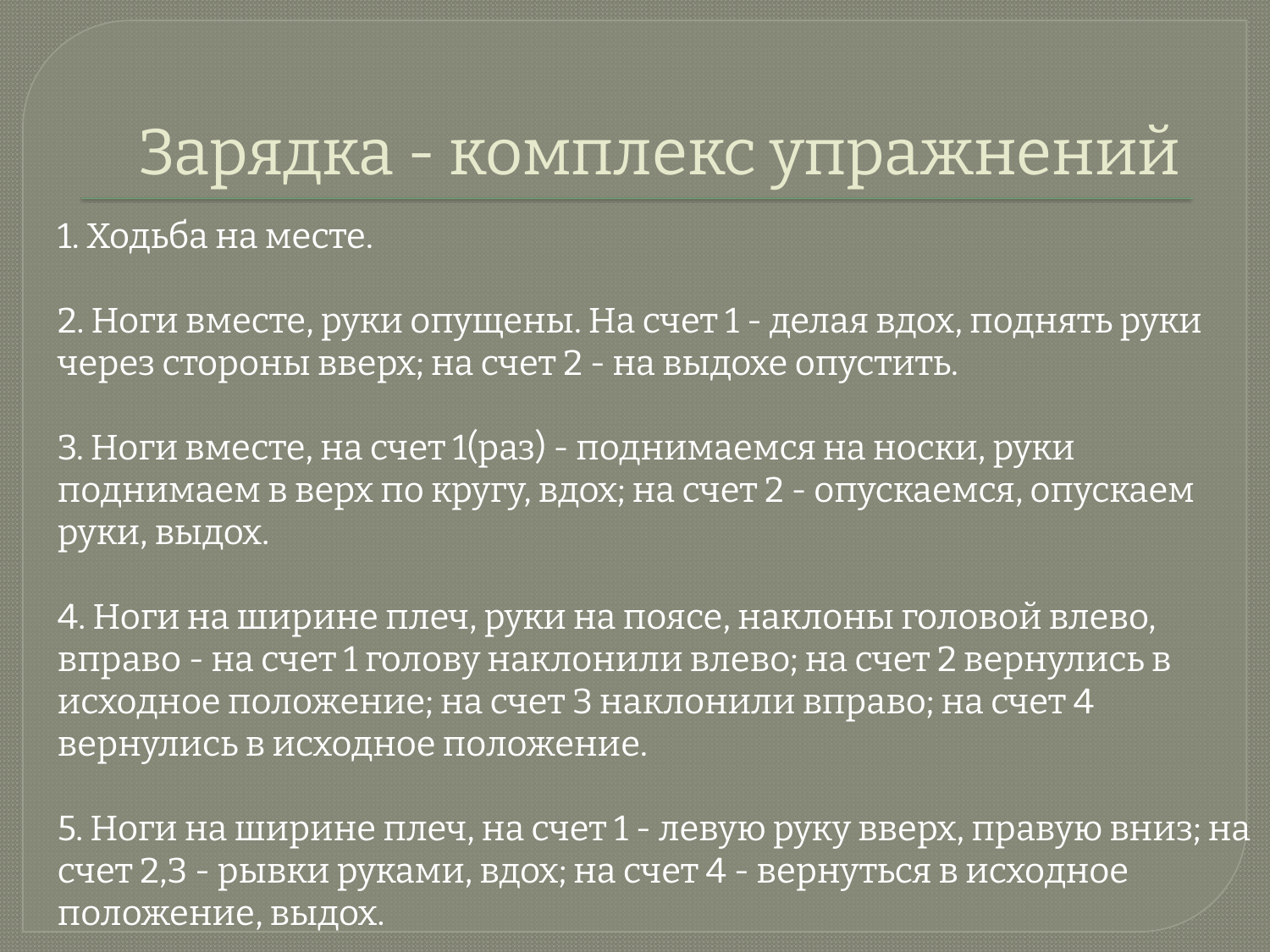

# Зарядка - комплекс упражнений
1. Ходьба на месте. 
2. Ноги вместе, руки опущены. На счет 1 - делая вдох, поднять руки через стороны вверх; на счет 2 - на выдохе опустить. 
3. Ноги вместе, на счет 1(раз) - поднимаемся на носки, руки поднимаем в верх по кругу, вдох; на счет 2 - опускаемся, опускаем руки, выдох. 
4. Ноги на ширине плеч, руки на поясе, наклоны головой влево, вправо - на счет 1 голову наклонили влево; на счет 2 вернулись в исходное положение; на счет 3 наклонили вправо; на счет 4 вернулись в исходное положение. 
5. Ноги на ширине плеч, на счет 1 - левую руку вверх, правую вниз; на счет 2,3 - рывки руками, вдох; на счет 4 - вернуться в исходное положение, выдох.